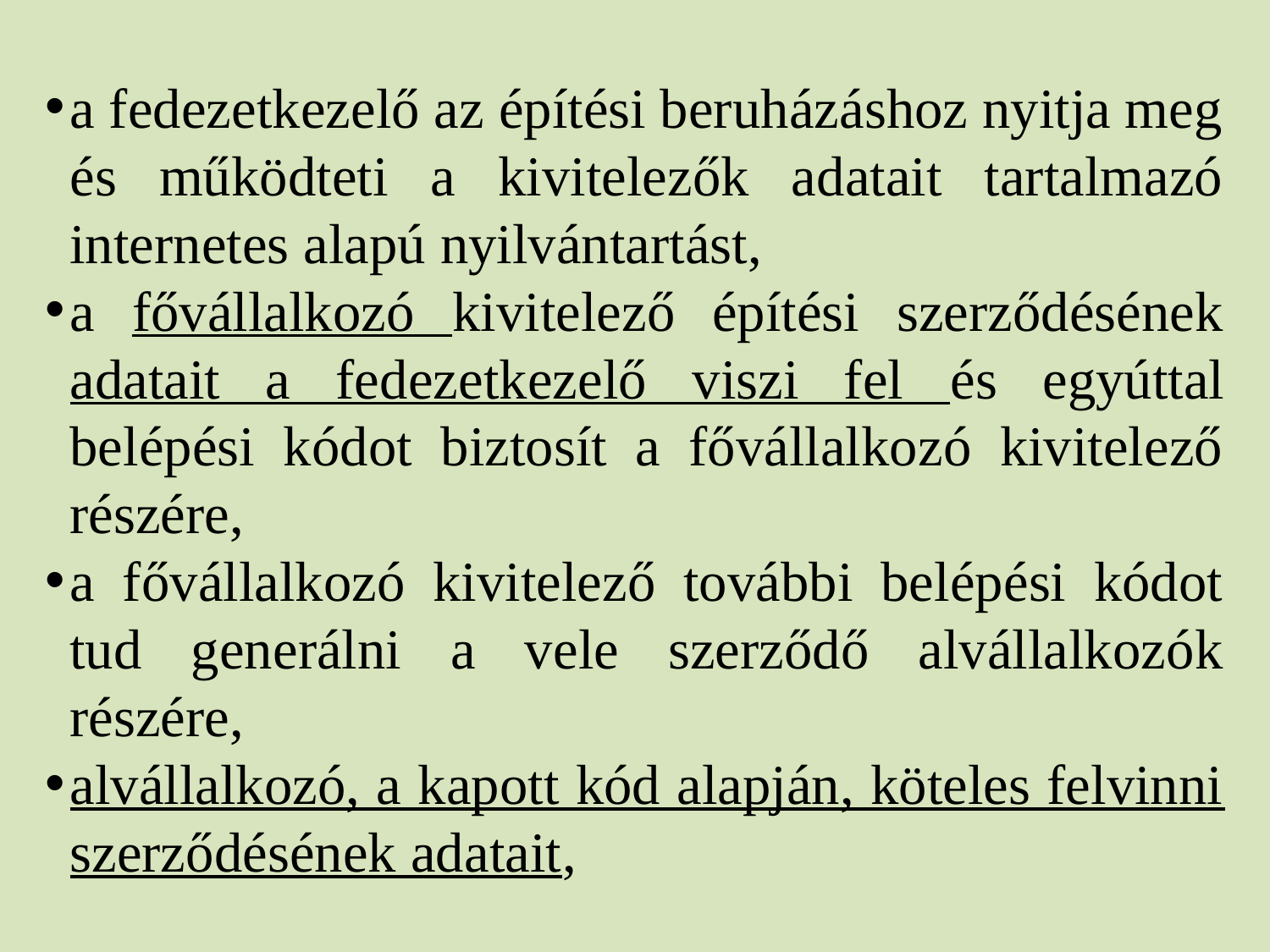

a fedezetkezelő az építési beruházáshoz nyitja meg és működteti a kivitelezők adatait tartalmazó internetes alapú nyilvántartást,
a fővállalkozó kivitelező építési szerződésének adatait a fedezetkezelő viszi fel és egyúttal belépési kódot biztosít a fővállalkozó kivitelező részére,
a fővállalkozó kivitelező további belépési kódot tud generálni a vele szerződő alvállalkozók részére,
alvállalkozó, a kapott kód alapján, köteles felvinni szerződésének adatait,